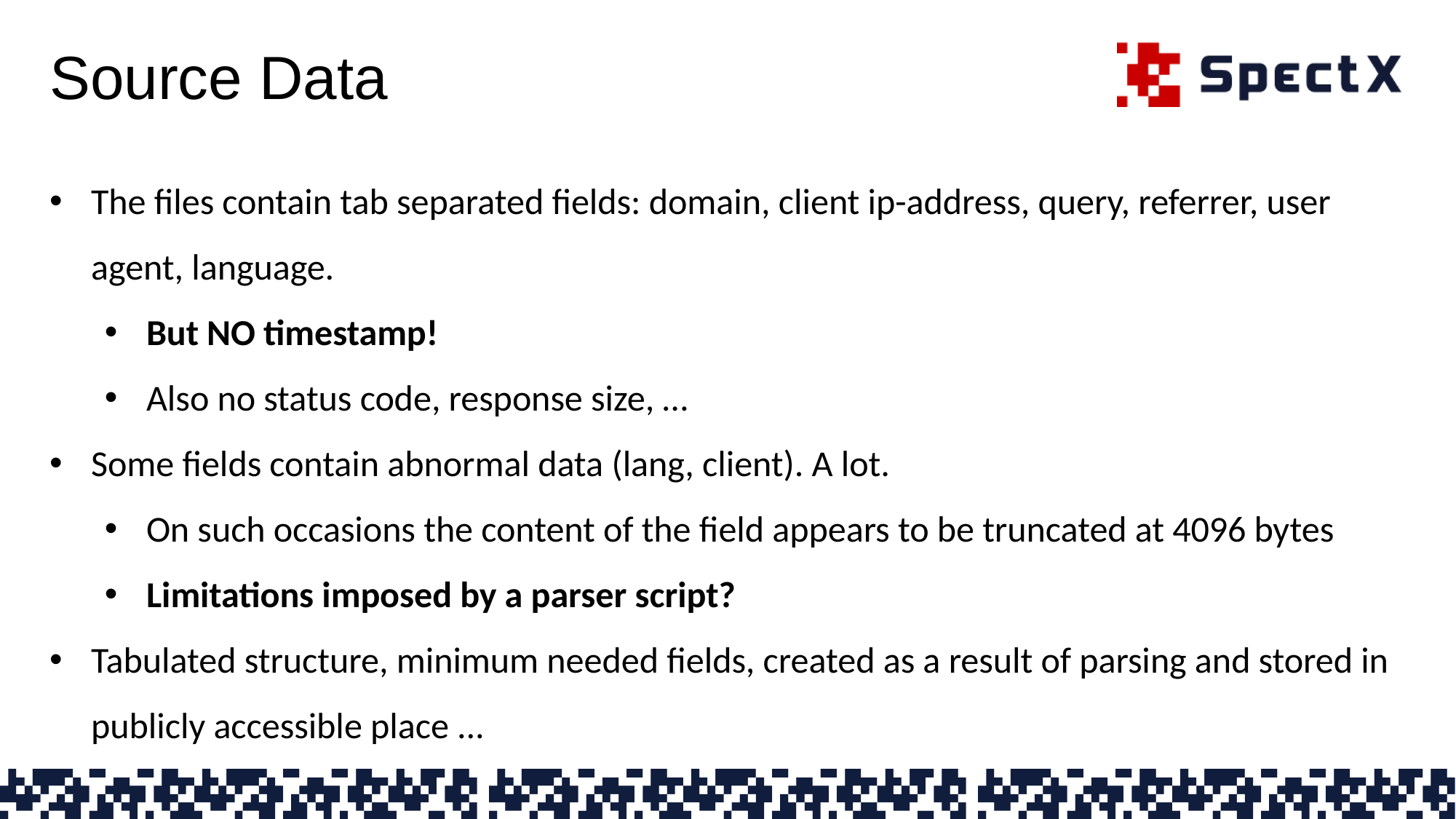

# Source Data
The files contain tab separated fields: domain, client ip-address, query, referrer, user agent, language.
But NO timestamp!
Also no status code, response size, …
Some fields contain abnormal data (lang, client). A lot.
On such occasions the content of the field appears to be truncated at 4096 bytes
Limitations imposed by a parser script?
Tabulated structure, minimum needed fields, created as a result of parsing and stored in publicly accessible place ...